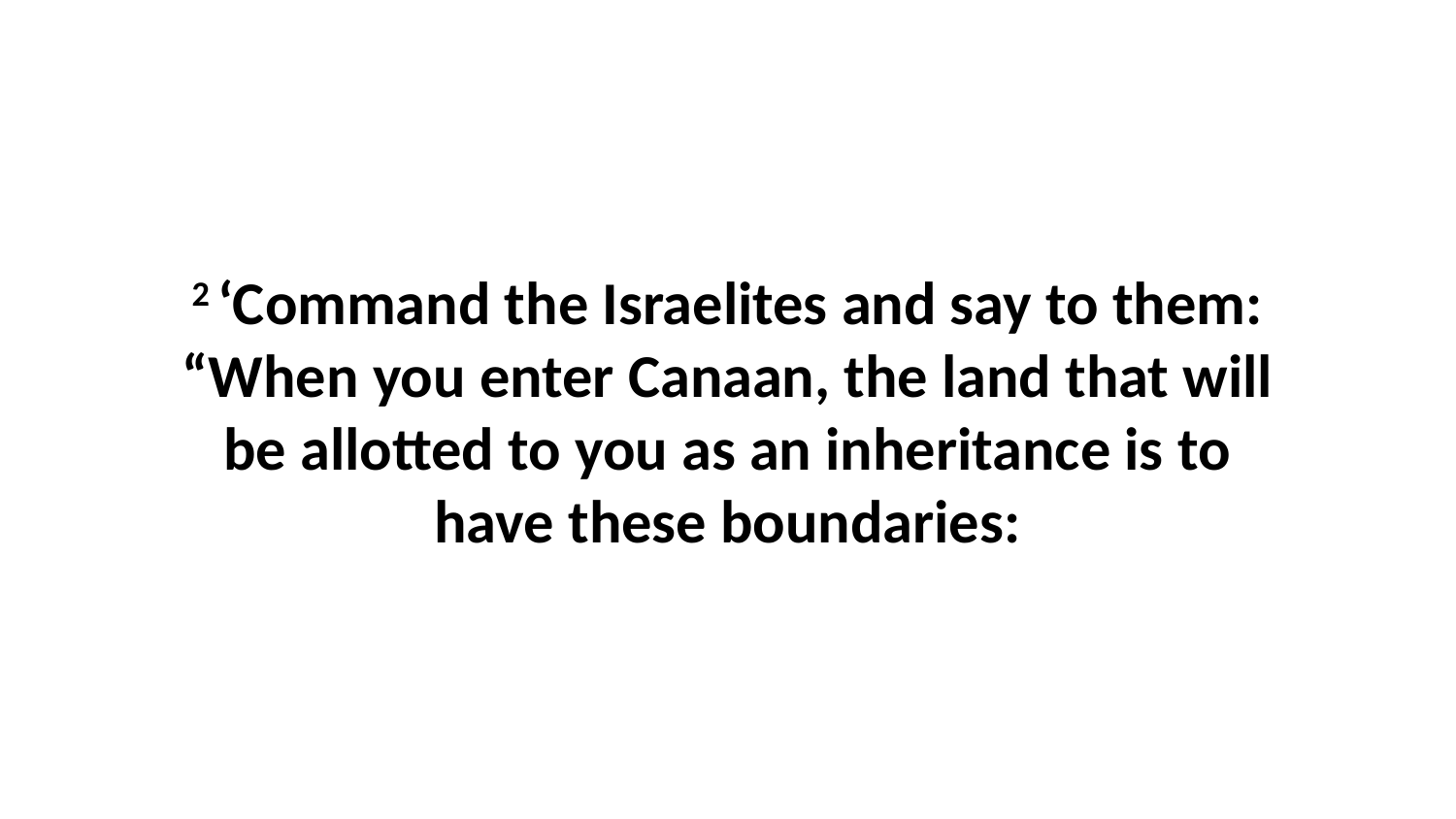

2 ‘Command the Israelites and say to them: “When you enter Canaan, the land that will be allotted to you as an inheritance is to have these boundaries: